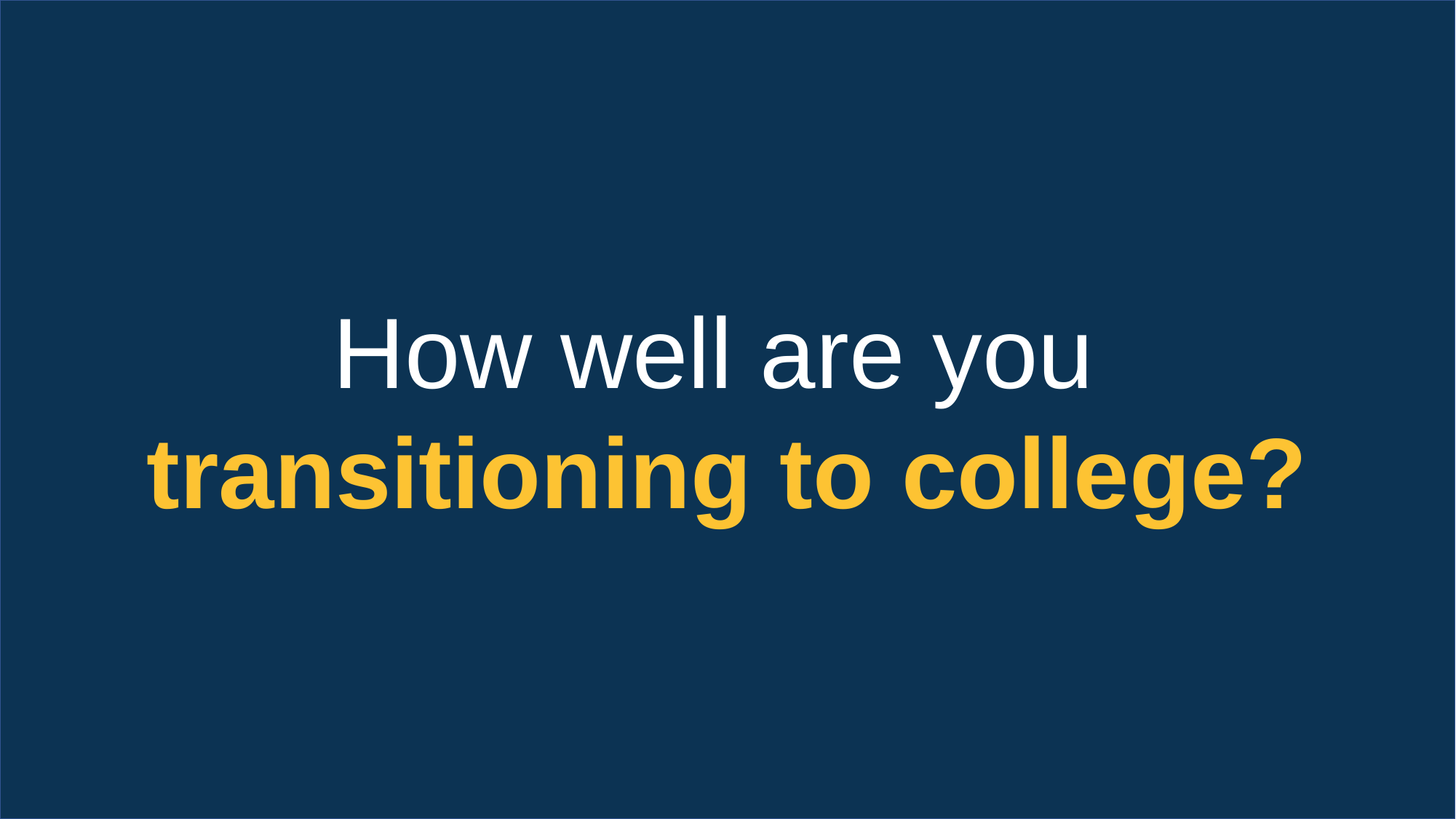

How well are you
transitioning to college?